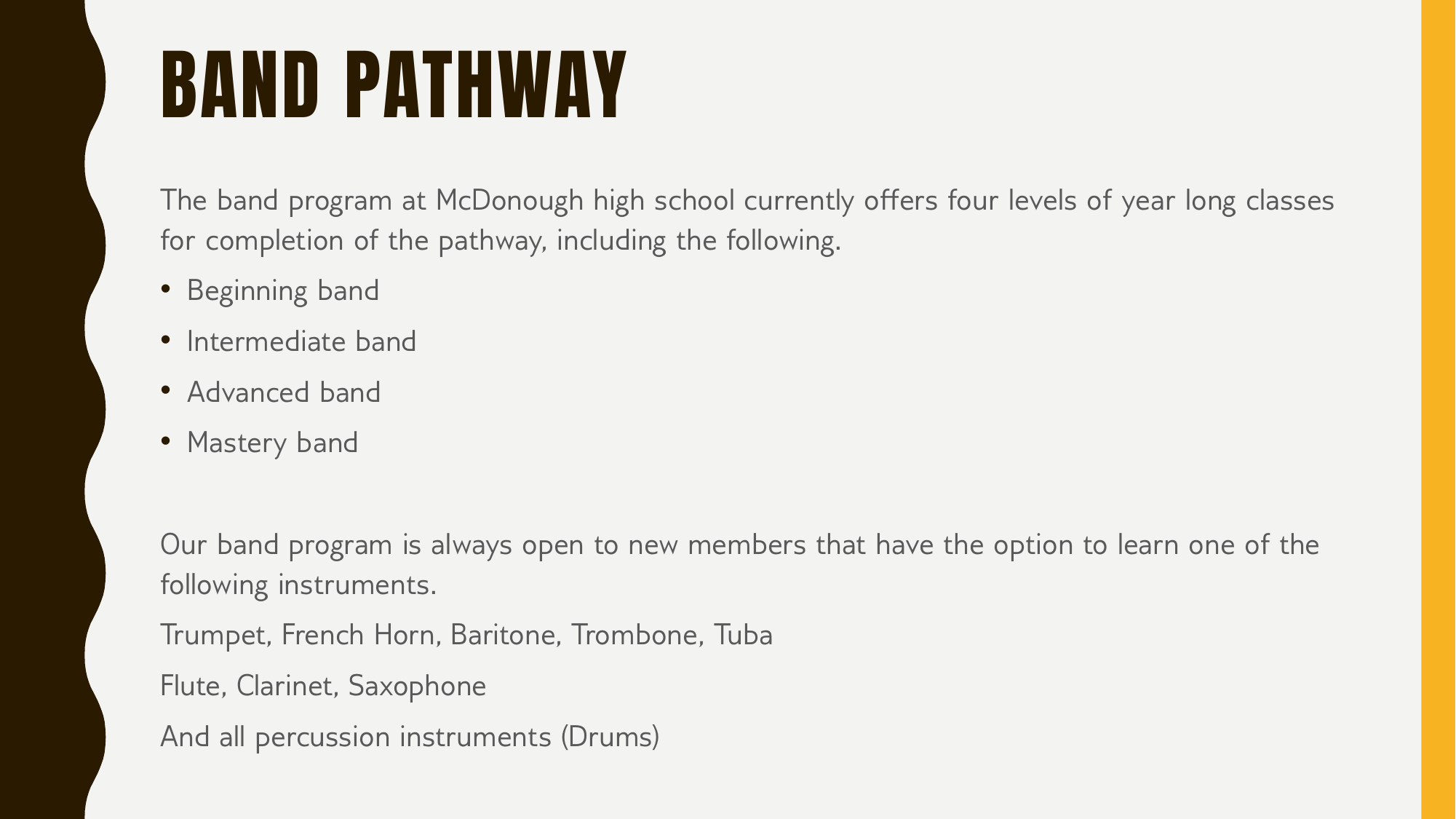

# Band Pathway
The band program at McDonough high school currently offers four levels of year long classes for completion of the pathway, including the following.
Beginning band
Intermediate band
Advanced band
Mastery band

Our band program is always open to new members that have the option to learn one of the following instruments.
Trumpet, French Horn, Baritone, Trombone, Tuba
Flute, Clarinet, Saxophone
And all percussion instruments (Drums)